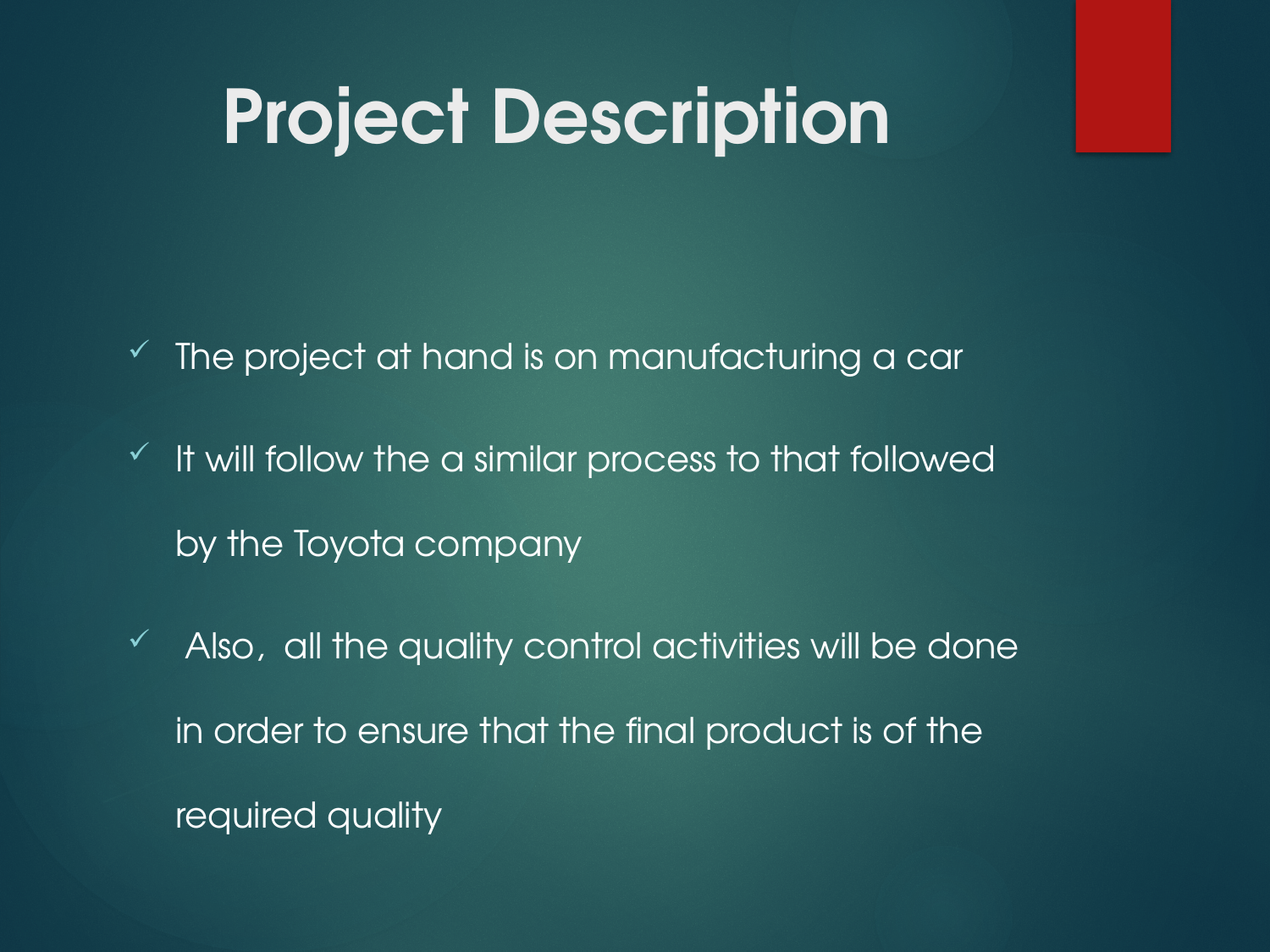

# Project Description
The project at hand is on manufacturing a car
It will follow the a similar process to that followed by the Toyota company
 Also,  all the quality control activities will be done in order to ensure that the final product is of the required quality